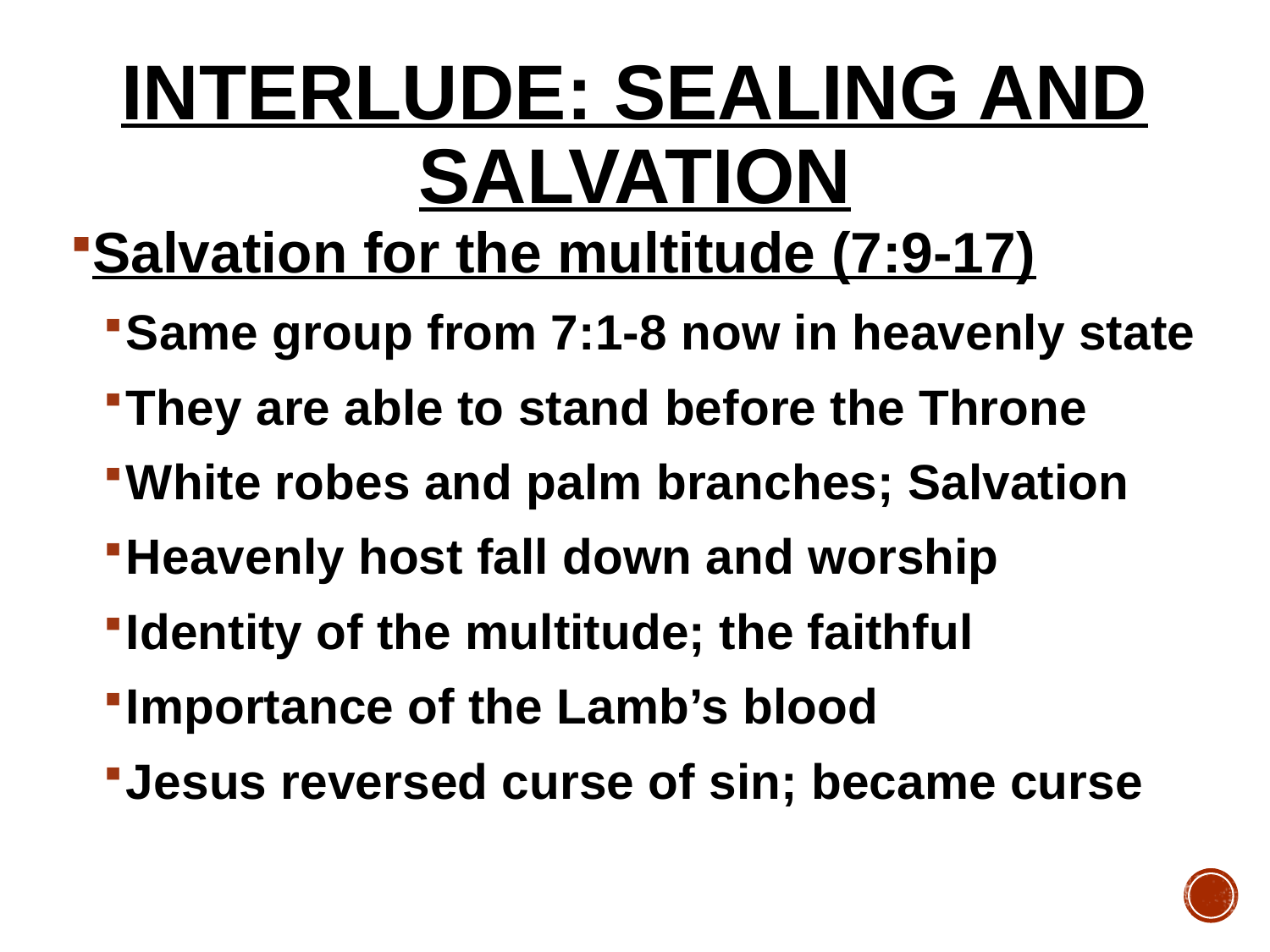

# Interlude: Sealing and Salvation
Salvation for the multitude (7:9-17)
Same group from 7:1-8 now in heavenly state
They are able to stand before the Throne
White robes and palm branches; Salvation
Heavenly host fall down and worship
Identity of the multitude; the faithful
Importance of the Lamb’s blood
Jesus reversed curse of sin; became curse